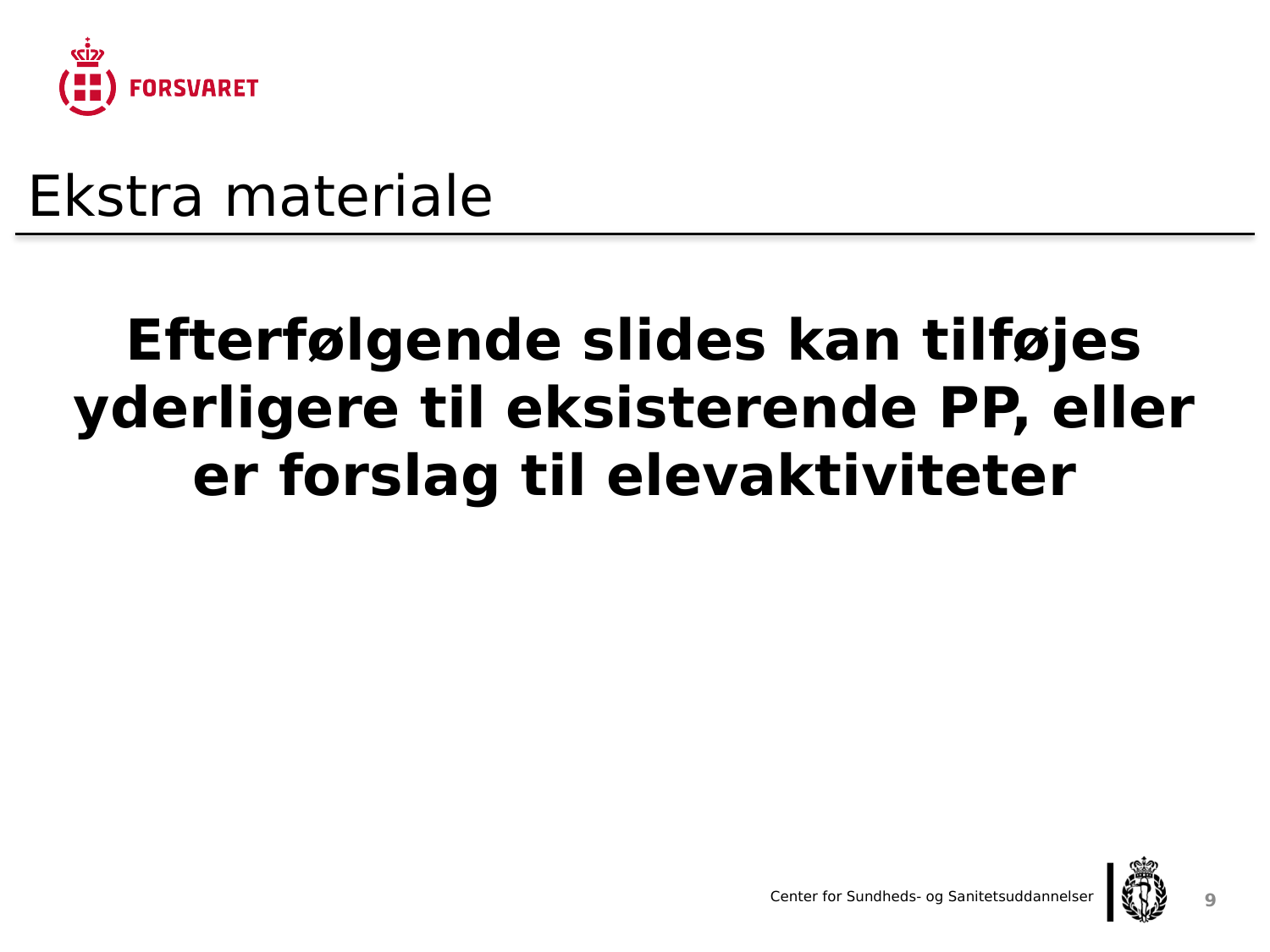

Ekstra materiale
Efterfølgende slides kan tilføjes yderligere til eksisterende PP, eller er forslag til elevaktiviteter